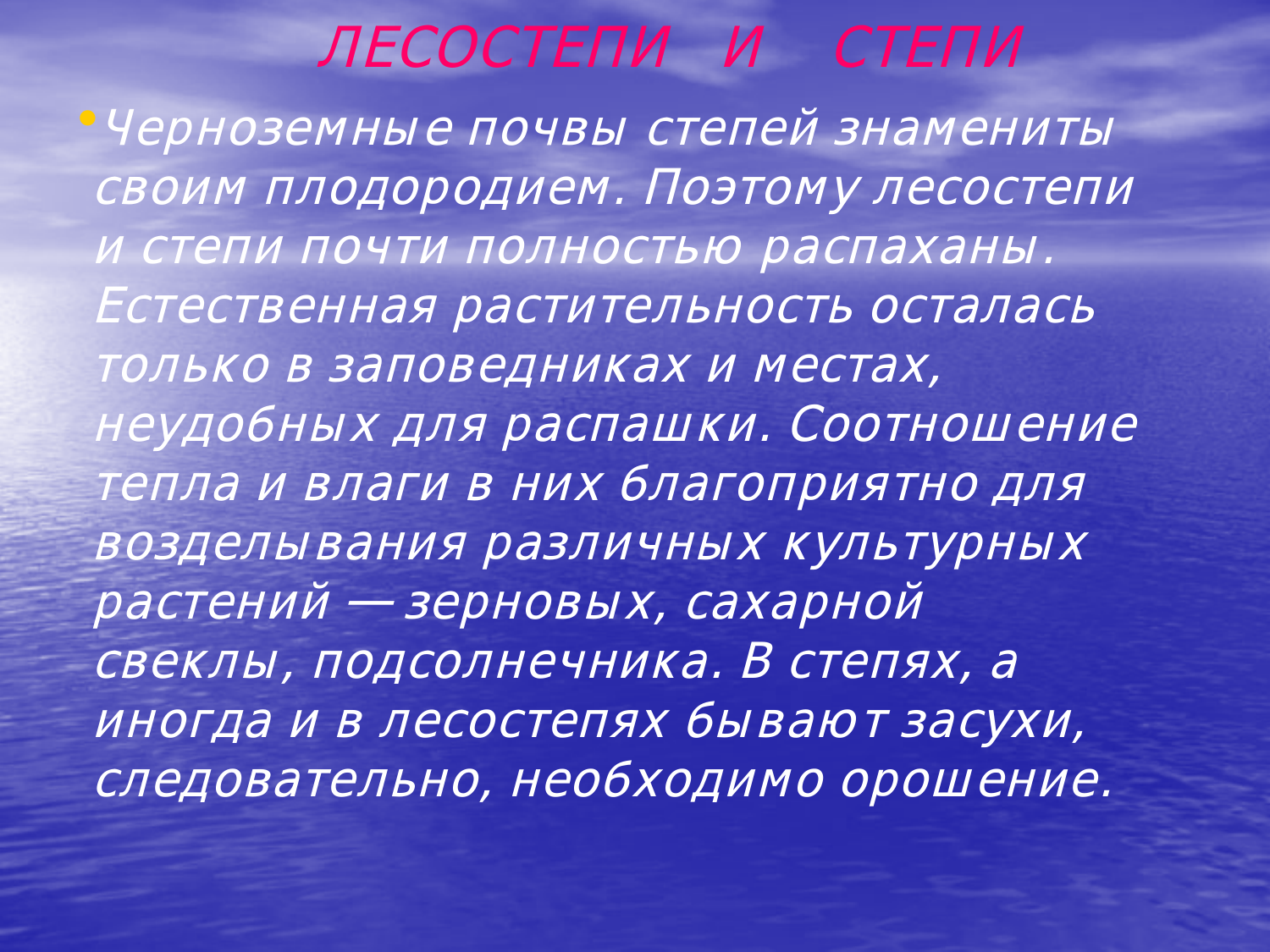

# ЛЕСОСТЕПИ   И    СТЕПИ
Черноземные почвы степей знамениты своим плодородием. Поэтому лесостепи и степи почти полностью распаханы. Естественная растительность осталась только в заповедниках и местах, неудобных для распашки. Соотношение тепла и влаги в них благоприятно для возделывания различных культурных растений — зерновых, сахарной свеклы, подсолнечника. В степях, а иногда и в лесостепях бывают засухи, следовательно, необходимо орошение.